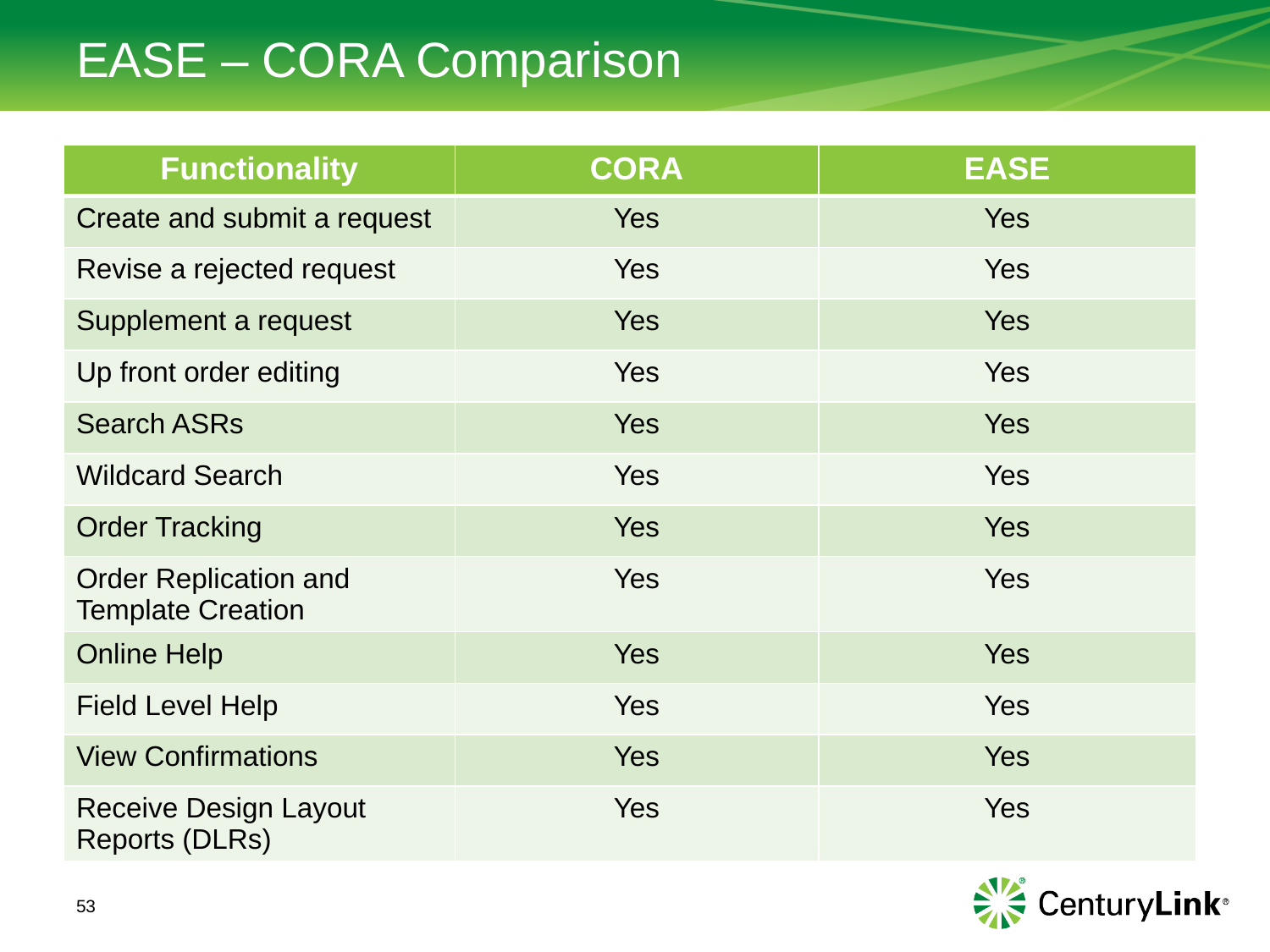

# EASE – CORA Comparison
| Functionality | CORA | EASE |
| --- | --- | --- |
| Create and submit a request | Yes | Yes |
| Revise a rejected request | Yes | Yes |
| Supplement a request | Yes | Yes |
| Up front order editing | Yes | Yes |
| Search ASRs | Yes | Yes |
| Wildcard Search | Yes | Yes |
| Order Tracking | Yes | Yes |
| Order Replication and Template Creation | Yes | Yes |
| Online Help | Yes | Yes |
| Field Level Help | Yes | Yes |
| View Confirmations | Yes | Yes |
| Receive Design Layout Reports (DLRs) | Yes | Yes |
53